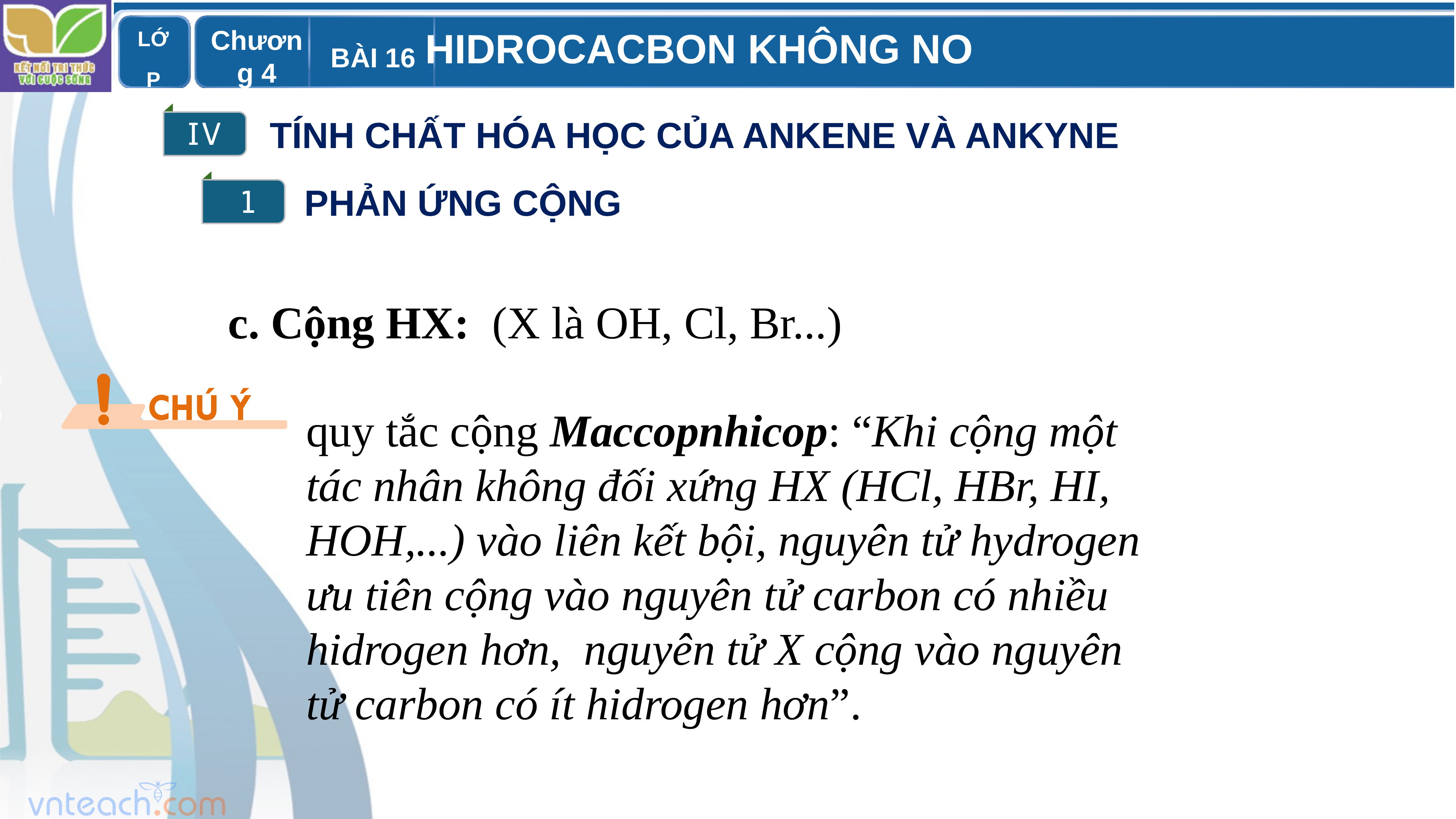

IV
TÍNH CHẤT HÓA HỌC CỦA ANKENE VÀ ANKYNE

1
PHẢN ỨNG CỘNG
c. Cộng HX:  (X là OH, Cl, Br...)

quy tắc cộng Maccopnhicop: “Khi cộng một tác nhân không đối xứng HX (HCl, HBr, HI, HOH,...) vào liên kết bội, nguyên tử hydrogen ưu tiên cộng vào nguyên tử carbon có nhiều hidrogen hơn,  nguyên tử X cộng vào nguyên tử carbon có ít hidrogen hơn”.